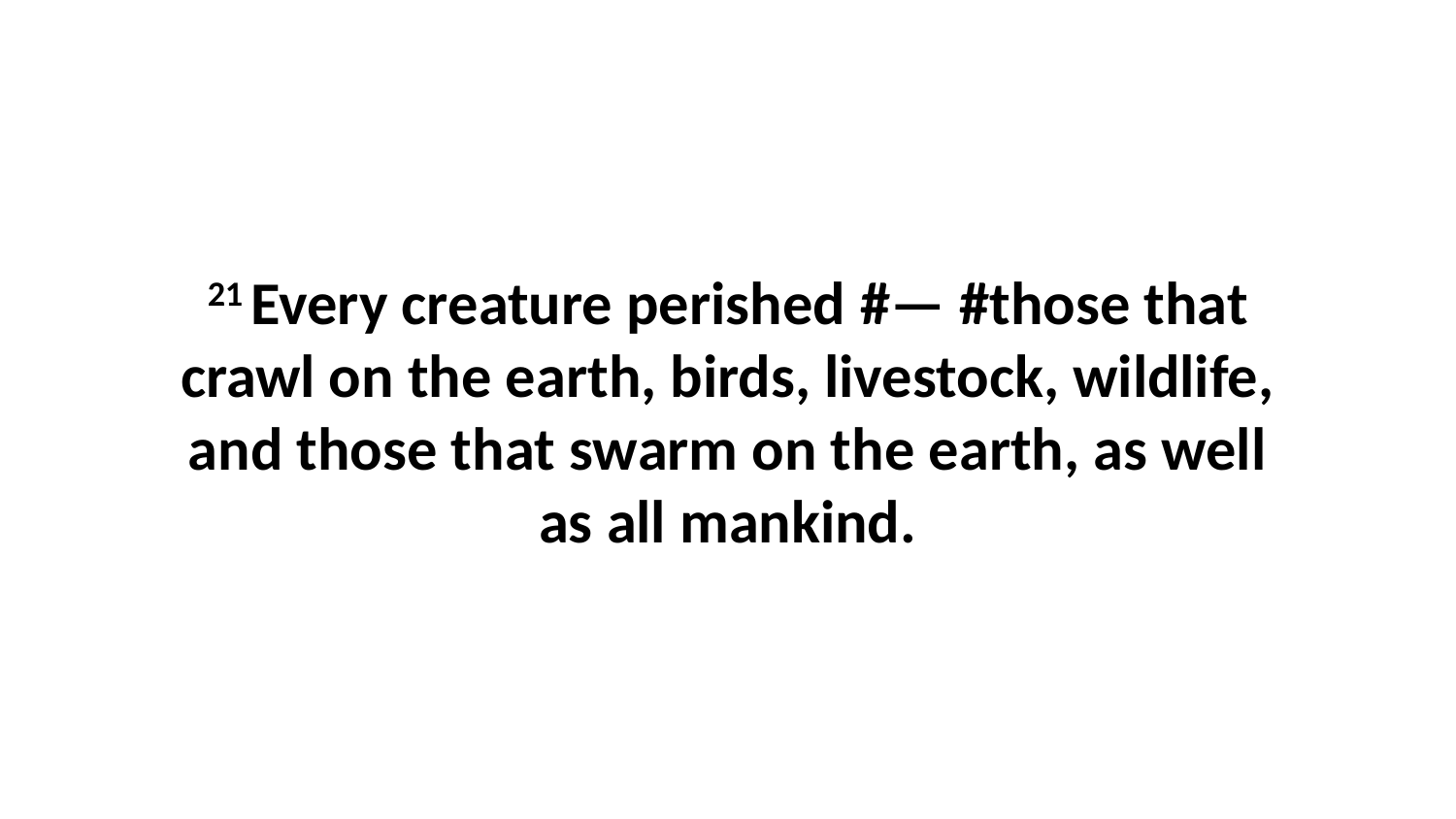

21 Every creature perished #— #those that crawl on the earth, birds, livestock, wildlife, and those that swarm on the earth, as well as all mankind.